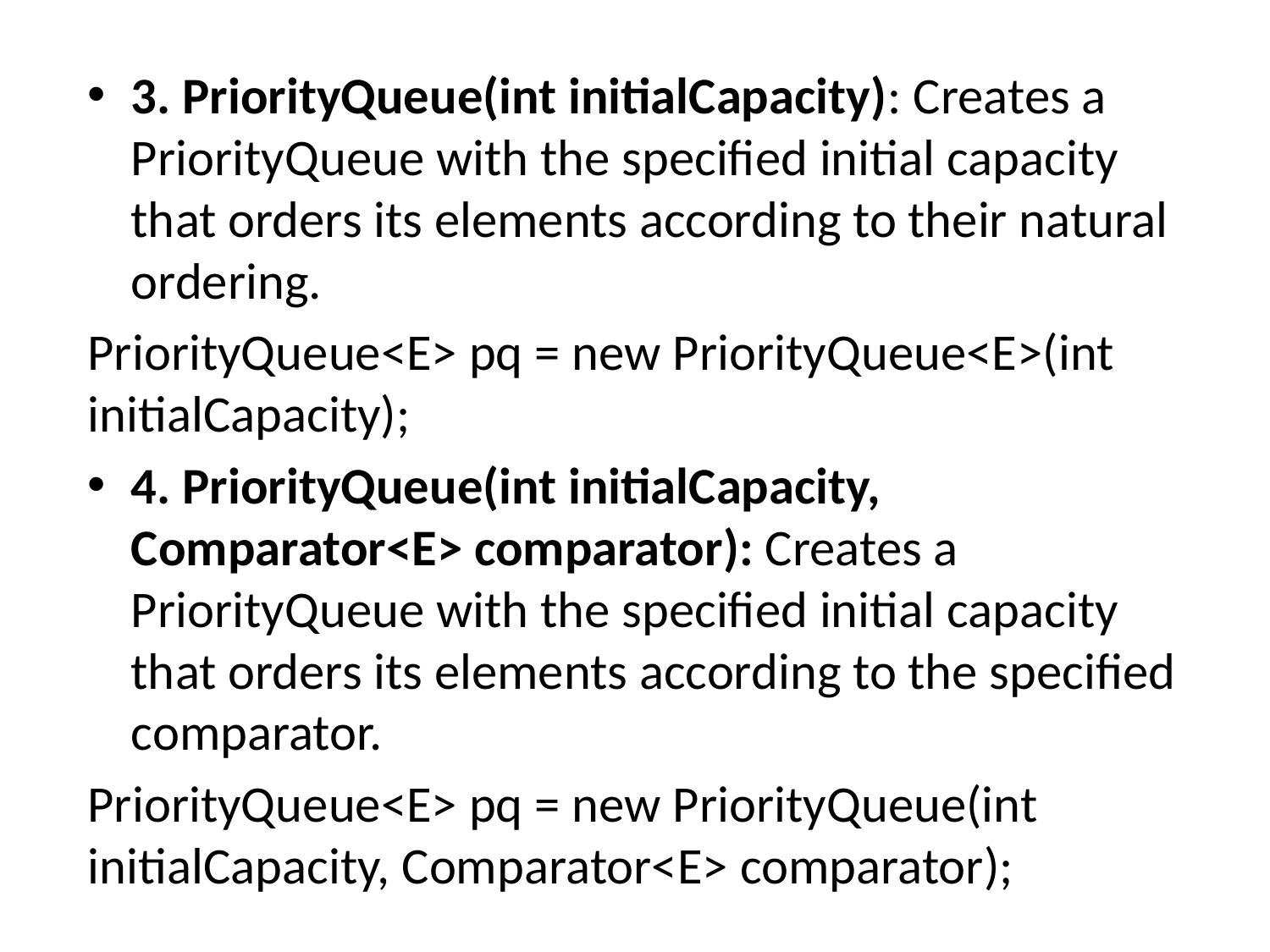

3. PriorityQueue(int initialCapacity): Creates a PriorityQueue with the specified initial capacity that orders its elements according to their natural ordering.
PriorityQueue<E> pq = new PriorityQueue<E>(int initialCapacity);
4. PriorityQueue(int initialCapacity, Comparator<E> comparator): Creates a PriorityQueue with the specified initial capacity that orders its elements according to the specified comparator.
PriorityQueue<E> pq = new PriorityQueue(int initialCapacity, Comparator<E> comparator);